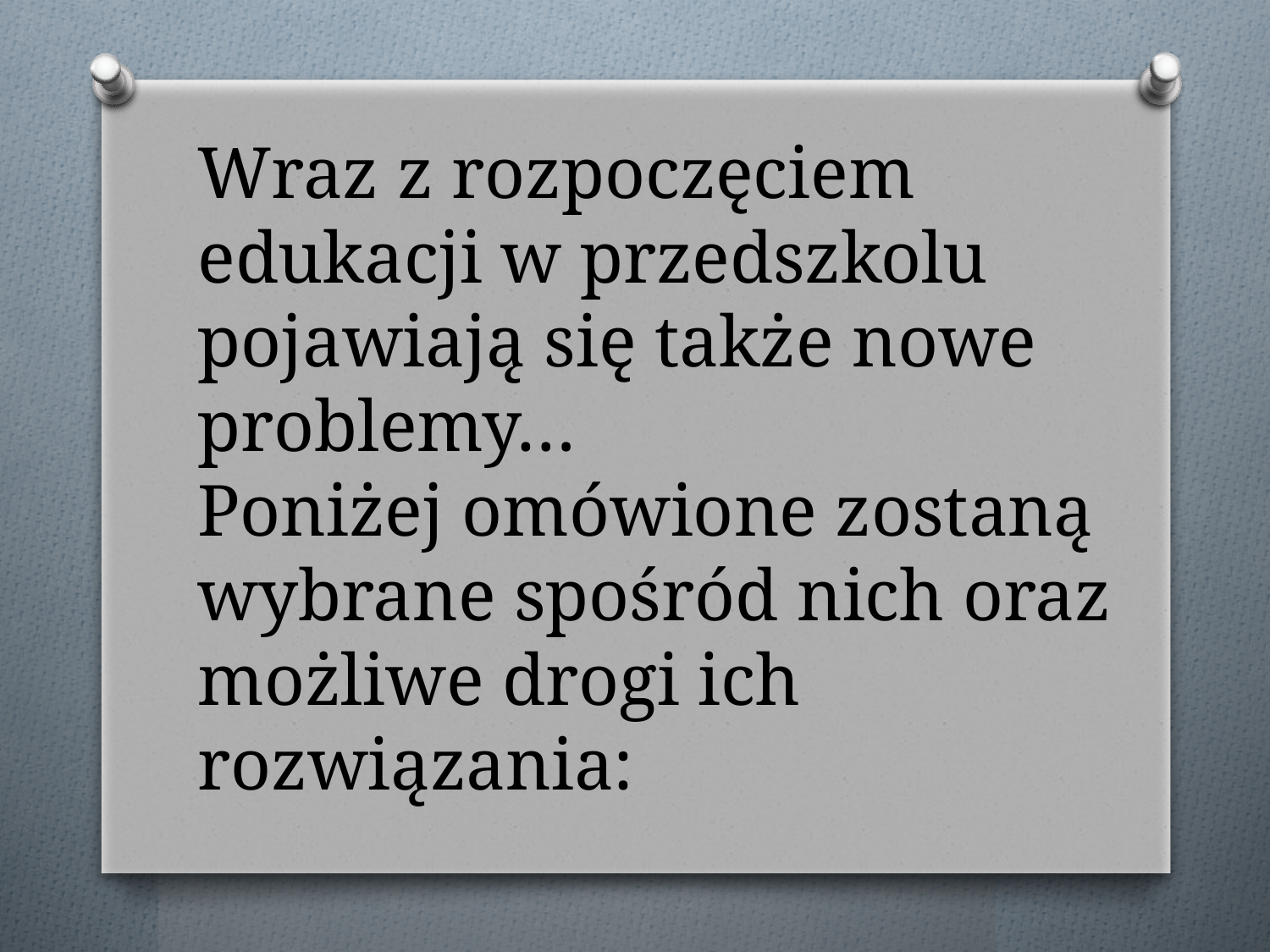

Wraz z rozpoczęciem edukacji w przedszkolu pojawiają się także nowe problemy…
Poniżej omówione zostaną wybrane spośród nich oraz możliwe drogi ich rozwiązania: